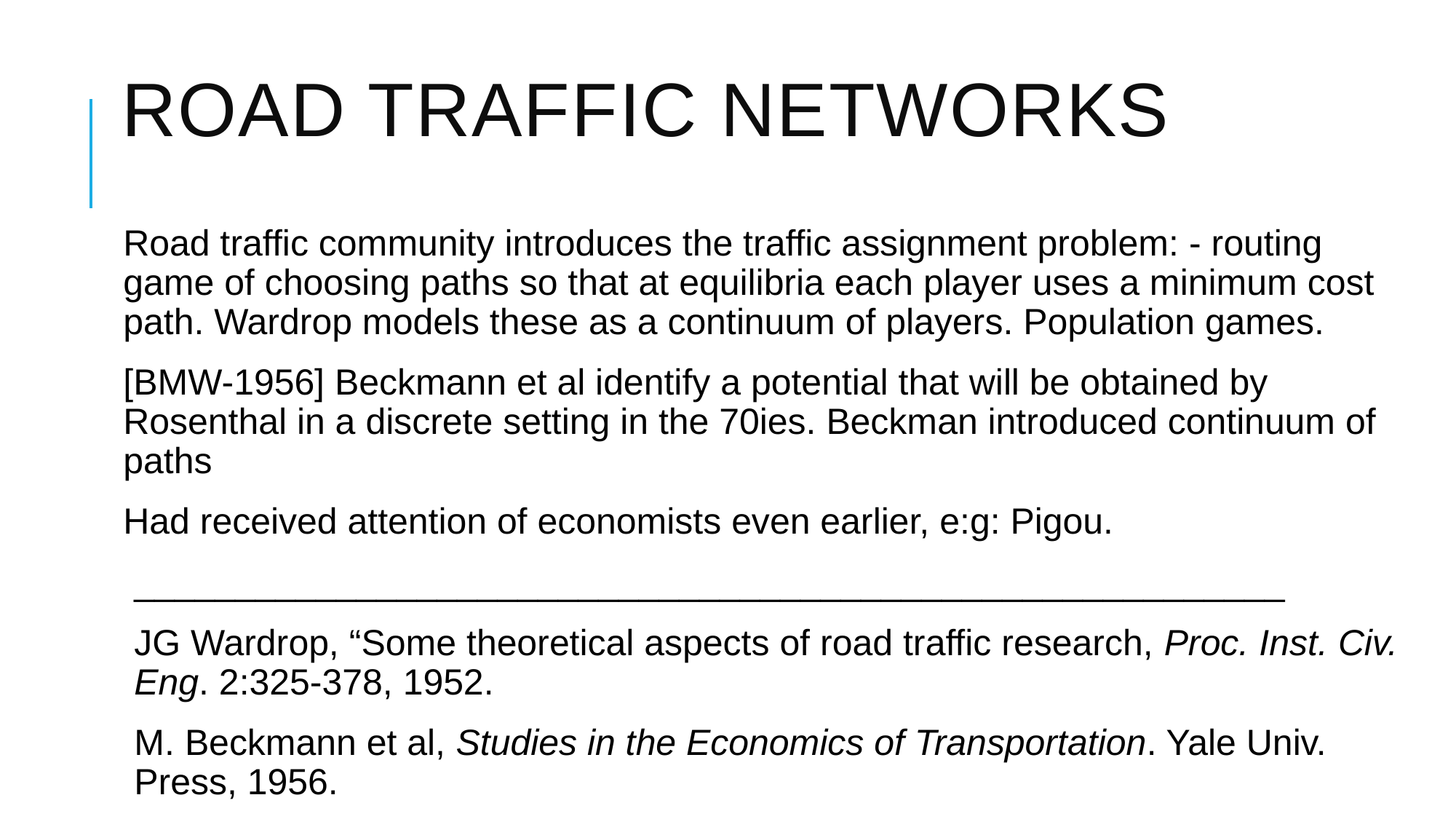

# Road Traffic Networks
Road traffic community introduces the traffic assignment problem: - routing game of choosing paths so that at equilibria each player uses a minimum cost path. Wardrop models these as a continuum of players. Population games.
[BMW-1956] Beckmann et al identify a potential that will be obtained by Rosenthal in a discrete setting in the 70ies. Beckman introduced continuum of paths
Had received attention of economists even earlier, e:g: Pigou.
_________________________________________________________
JG Wardrop, “Some theoretical aspects of road traffic research, Proc. Inst. Civ. Eng. 2:325-378, 1952.
M. Beckmann et al, Studies in the Economics of Transportation. Yale Univ. Press, 1956.
C. Pigou, The Economics of Welfare, Macmillan, 1920.